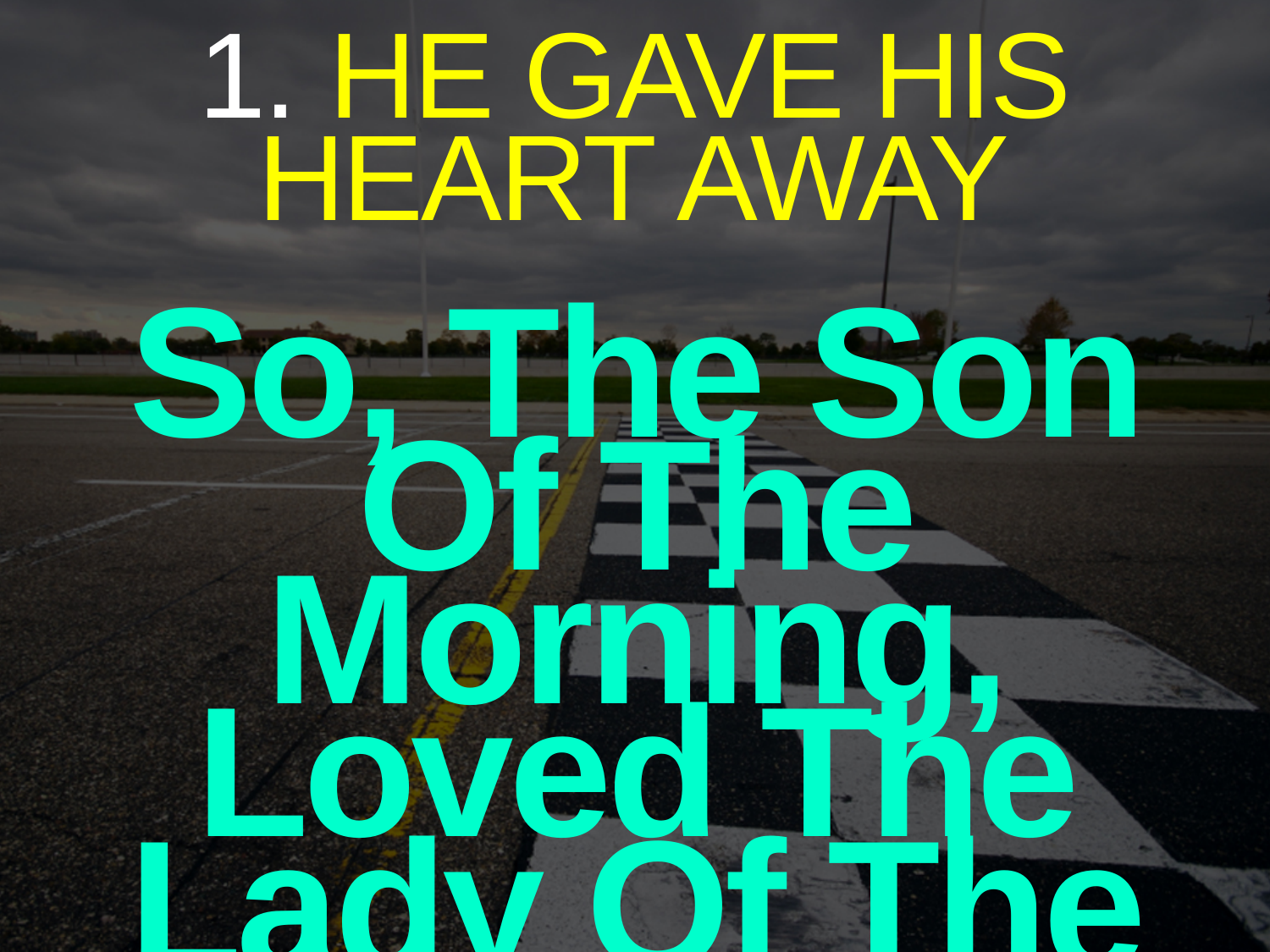

1. HE GAVE HIS HEART AWAY
So, The Son Of The Morning, Loved The Lady Of The Night!